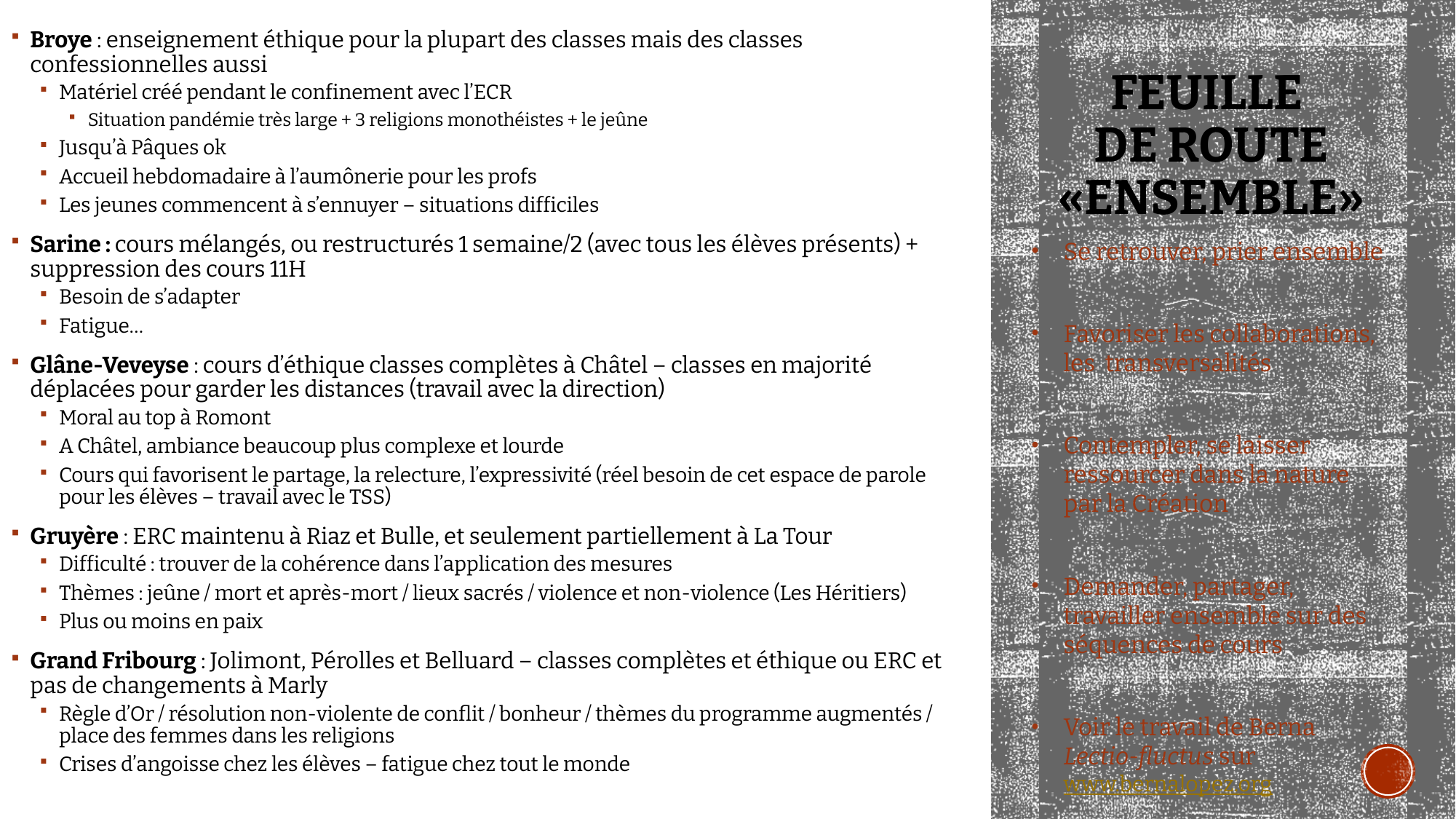

Broye : enseignement éthique pour la plupart des classes mais des classes confessionnelles aussi
Matériel créé pendant le confinement avec l’ECR
Situation pandémie très large + 3 religions monothéistes + le jeûne
Jusqu’à Pâques ok
Accueil hebdomadaire à l’aumônerie pour les profs
Les jeunes commencent à s’ennuyer – situations difficiles
Sarine : cours mélangés, ou restructurés 1 semaine/2 (avec tous les élèves présents) + suppression des cours 11H
Besoin de s’adapter
Fatigue…
Glâne-Veveyse : cours d’éthique classes complètes à Châtel – classes en majorité déplacées pour garder les distances (travail avec la direction)
Moral au top à Romont
A Châtel, ambiance beaucoup plus complexe et lourde
Cours qui favorisent le partage, la relecture, l’expressivité (réel besoin de cet espace de parole pour les élèves – travail avec le TSS)
Gruyère : ERC maintenu à Riaz et Bulle, et seulement partiellement à La Tour
Difficulté : trouver de la cohérence dans l’application des mesures
Thèmes : jeûne / mort et après-mort / lieux sacrés / violence et non-violence (Les Héritiers)
Plus ou moins en paix
Grand Fribourg : Jolimont, Pérolles et Belluard – classes complètes et éthique ou ERC et pas de changements à Marly
Règle d’Or / résolution non-violente de conflit / bonheur / thèmes du programme augmentés / place des femmes dans les religions
Crises d’angoisse chez les élèves – fatigue chez tout le monde

# Feuille de route «ensemble»
Se retrouver, prier ensemble

Favoriser les collaborations, les  transversalités

Contempler, se laisser ressourcer dans la nature par la Création

Demander, partager, travailler ensemble sur des séquences de cours

Voir le travail de Berna Lectio-fluctus sur www.bernalopez.org